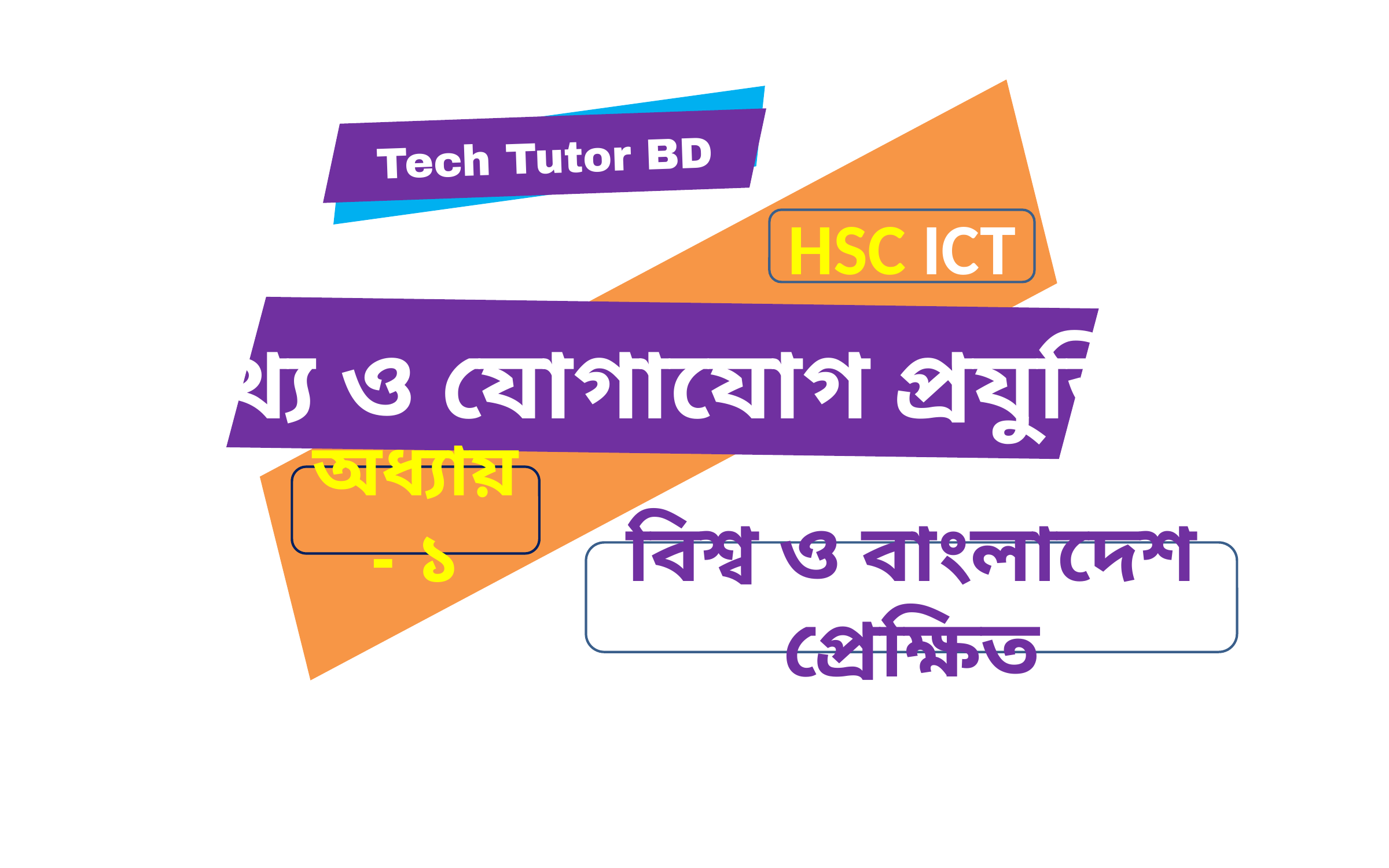

Tech Tutor BD
HSC ICT

তথ্য ও যোগাযোগ প্রযুক্তি
অধ্যায়- ১
বিশ্ব ও বাংলাদেশ প্রেক্ষিত